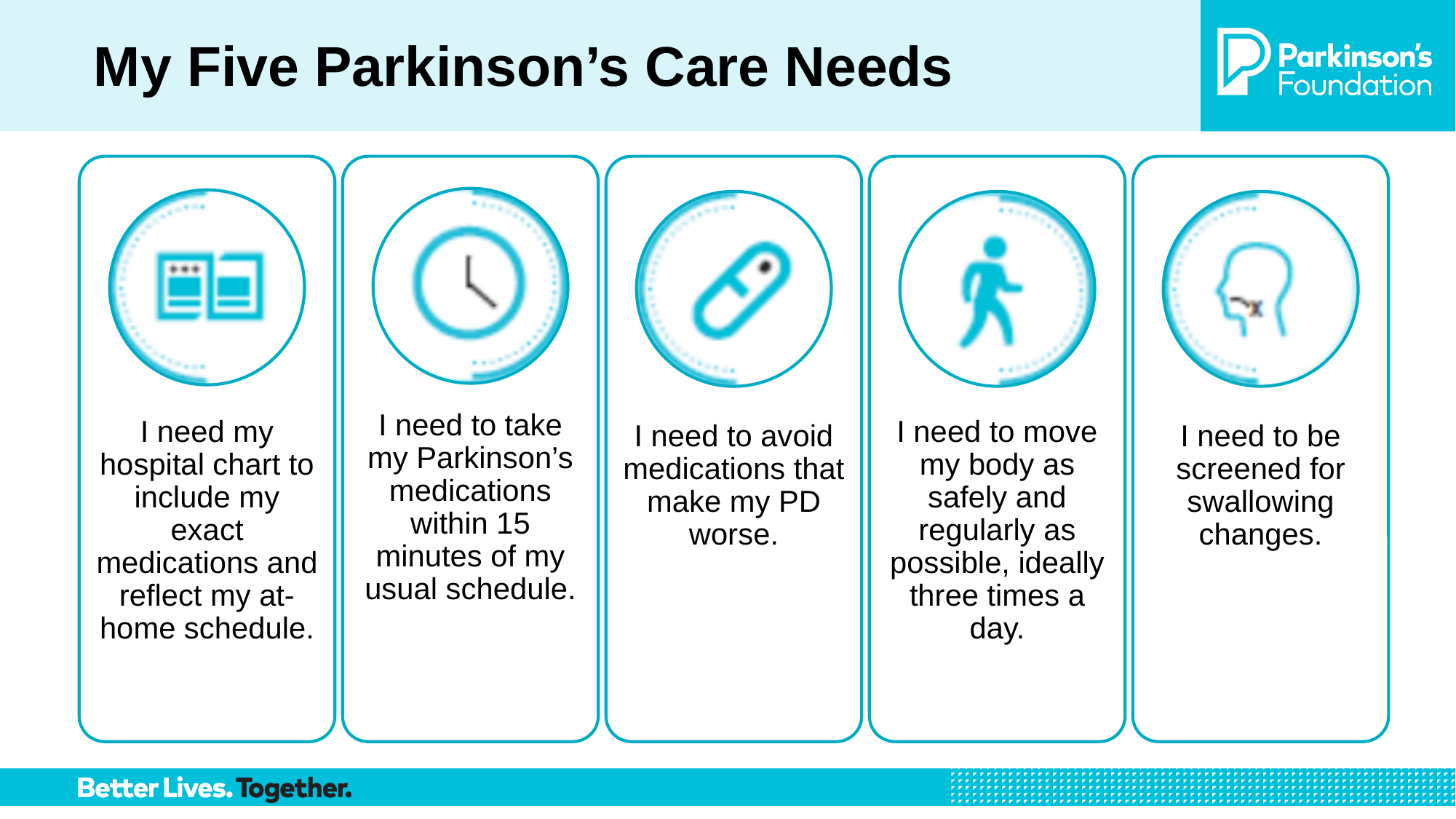

# My Five Parkinson’s Care Needs

I need my hospital chart to include my exact medications and reflect my at-home schedule.
I need to take my Parkinson’s medications within 15 minutes of my usual schedule.
I need to avoid medications that make my PD worse.

I need to move my body as safely and regularly as possible, ideally three times a day.
I need to be screened for swallowing changes.